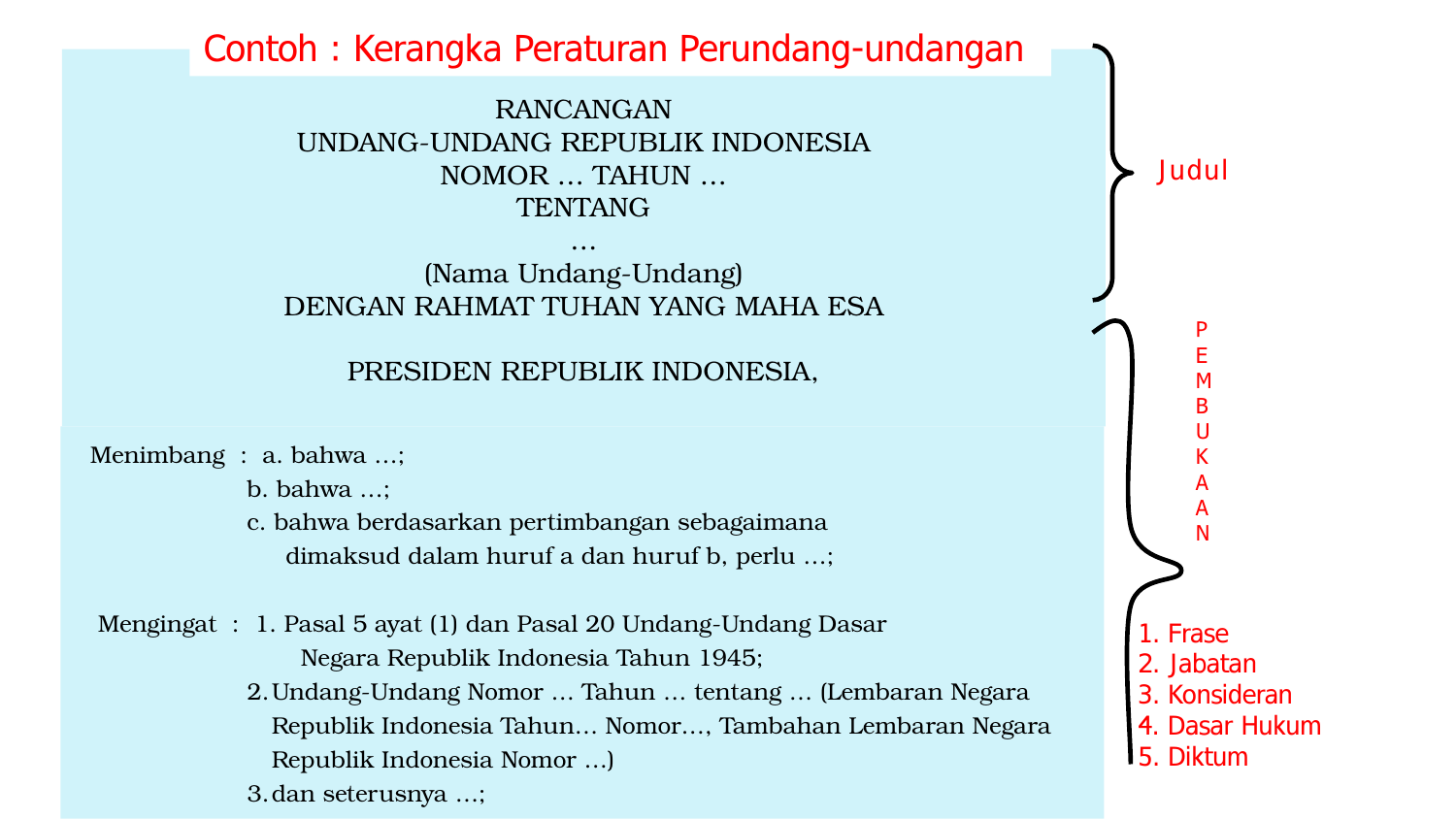

Contoh : Kerangka Peraturan Perundang-undangan

# RANCANGAN UNDANG-UNDANG REPUBLIK INDONESIA NOMOR … TAHUN … TENTANG … (Nama Undang-Undang) DENGAN RAHMAT TUHAN YANG MAHA ESA PRESIDEN REPUBLIK INDONESIA,
Judul

P
E
M
B
U
K
A
A
N
  Menimbang  :  a. bahwa …;
	      b. bahwa …;
	      c. bahwa berdasarkan pertimbangan sebagaimana
                            dimaksud dalam huruf a dan huruf b, perlu …;

   Mengingat  :  1. Pasal 5 ayat (1) dan Pasal 20 Undang-Undang Dasar
                              Negara Republik Indonesia Tahun 1945;
Undang-Undang Nomor … Tahun … tentang … (Lembaran Negara Republik Indonesia Tahun… Nomor…, Tambahan Lembaran Negara Republik Indonesia Nomor …)
dan seterusnya …;
1. Frase
2. Jabatan
3. Konsideran
4. Dasar Hukum
5. Diktum